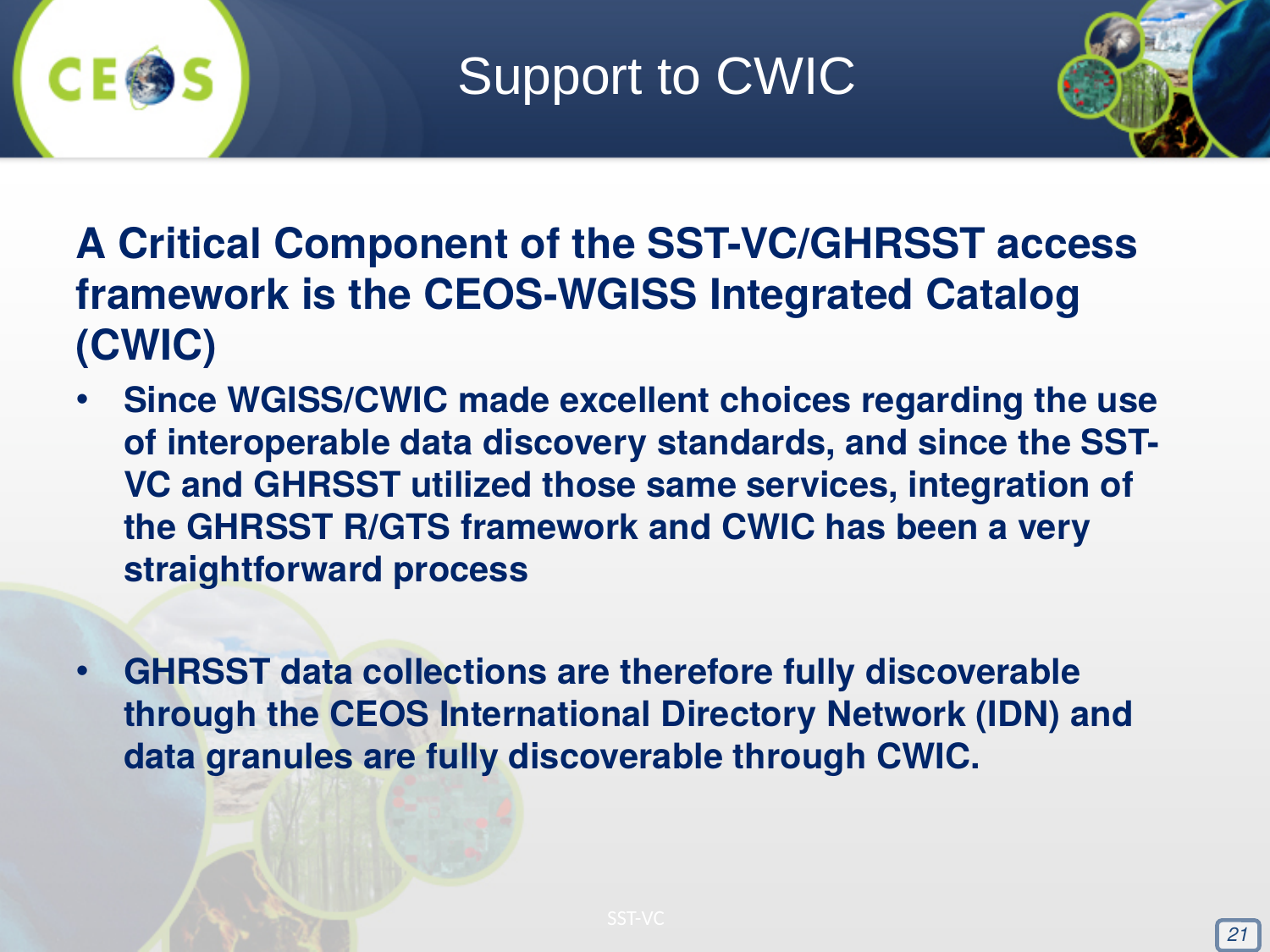

# Support to CWIC
A Critical Component of the SST-VC/GHRSST access framework is the CEOS-WGISS Integrated Catalog (CWIC)
Since WGISS/CWIC made excellent choices regarding the use of interoperable data discovery standards, and since the SST-VC and GHRSST utilized those same services, integration of the GHRSST R/GTS framework and CWIC has been a very straightforward process

GHRSST data collections are therefore fully discoverable through the CEOS International Directory Network (IDN) and data granules are fully discoverable through CWIC.
SST-VC
21